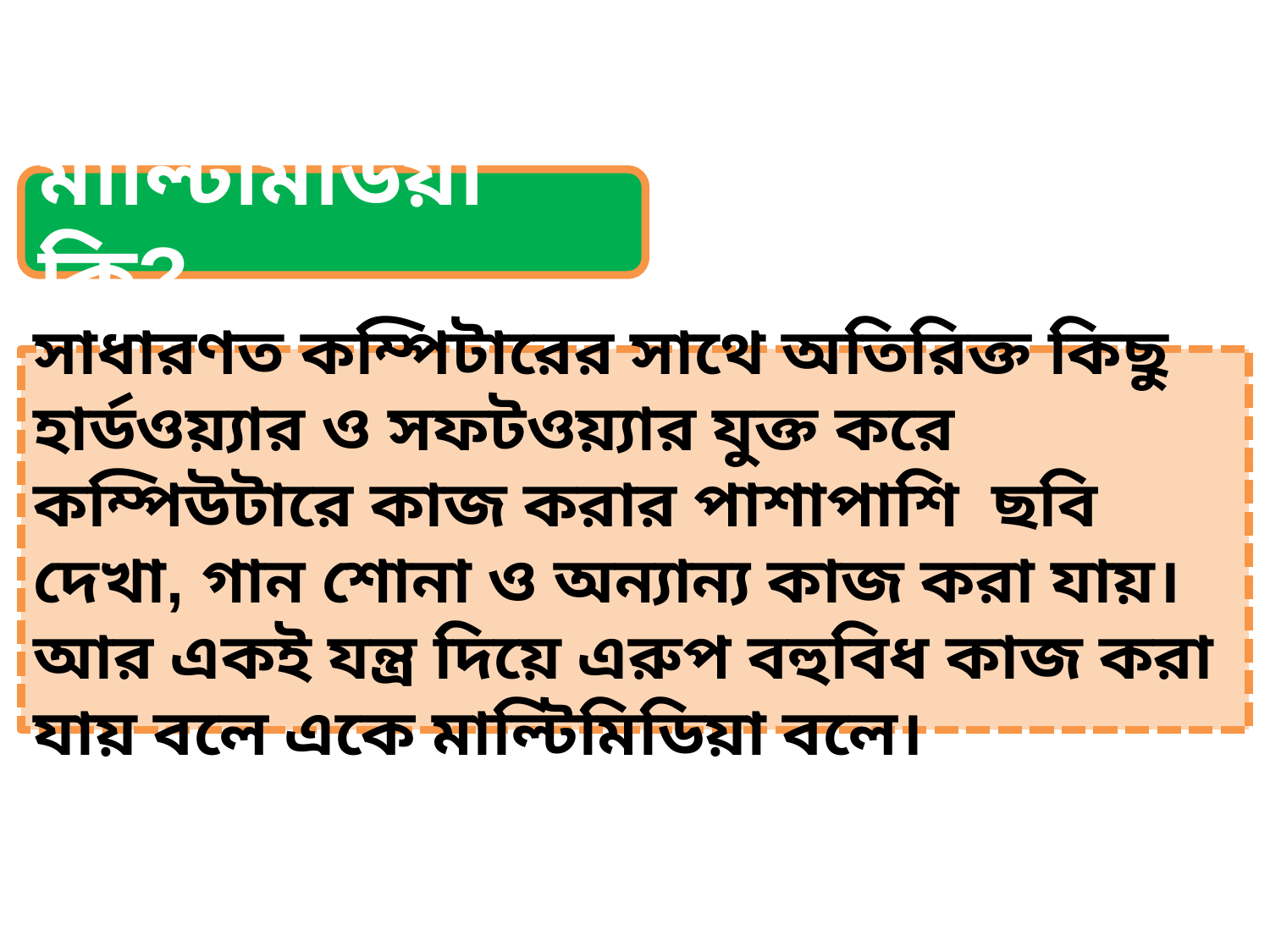

মাল্টিমিডিয়া কি?
সাধারণত কম্পিটারের সাথে অতিরিক্ত কিছু হার্ডওয়্যার ও সফটওয়্যার যুক্ত করে কম্পিউটারে কাজ করার পাশাপাশি  ছবি দেখা, গান শোনা ও অন্যান্য কাজ করা যায়। আর একই যন্ত্র দিয়ে এরুপ বহুবিধ কাজ করা যায় বলে একে মাল্টিমিডিয়া বলে।